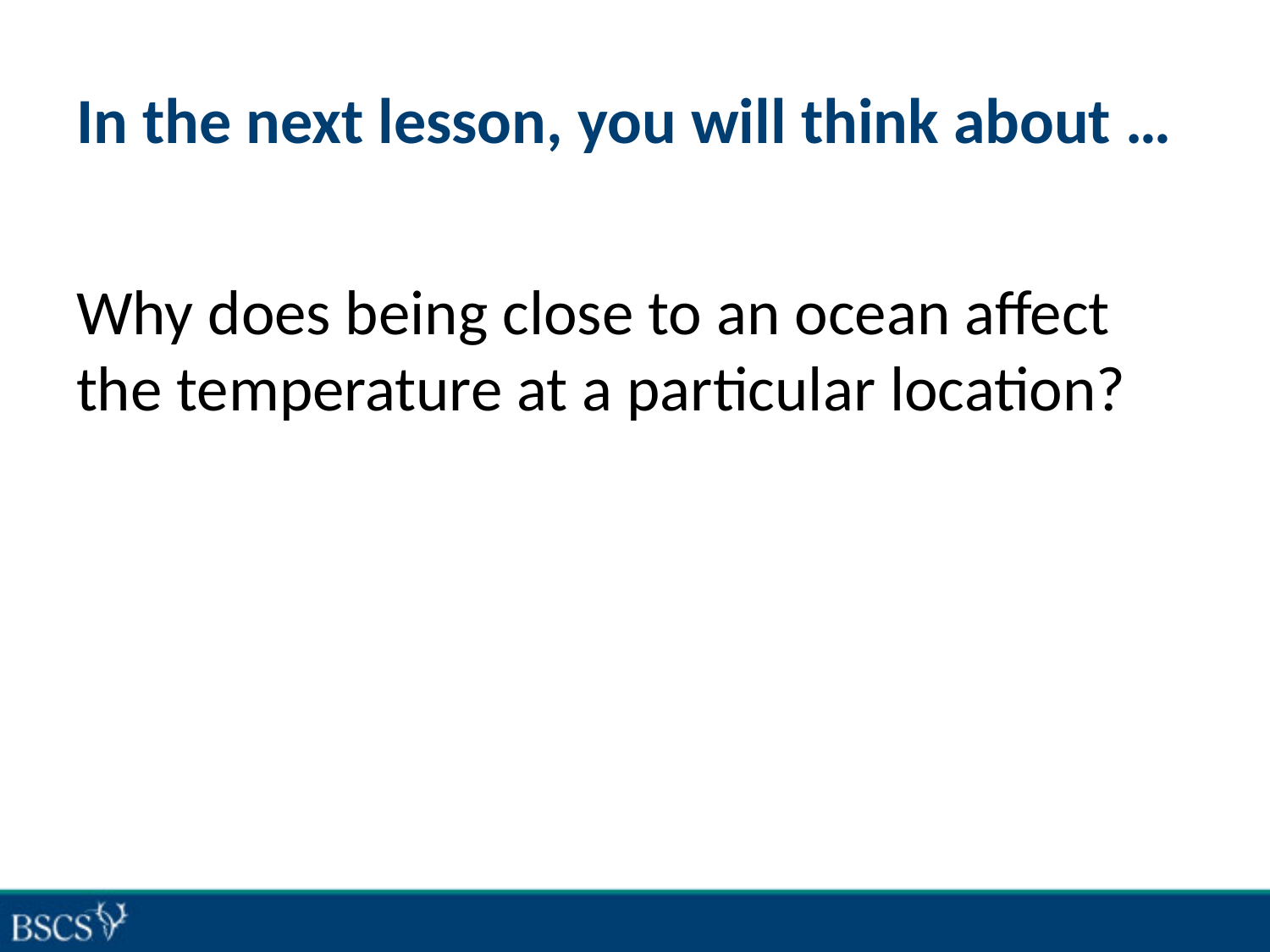

# In the next lesson, you will think about …
Why does being close to an ocean affect the temperature at a particular location?